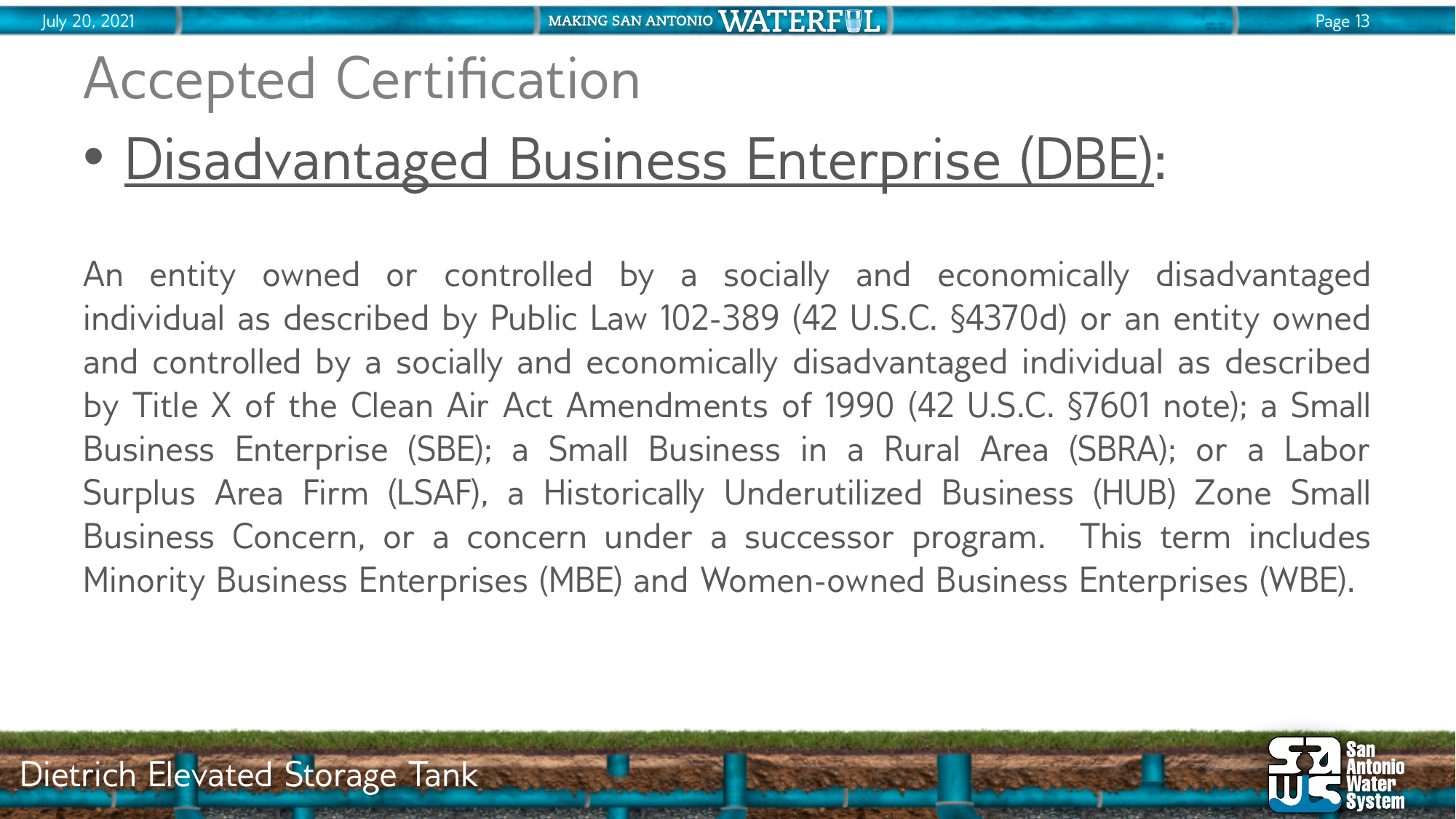

# Accepted Certification
Disadvantaged Business Enterprise (DBE):

An entity owned or controlled by a socially and economically disadvantaged individual as described by Public Law 102-389 (42 U.S.C. §4370d) or an entity owned and controlled by a socially and economically disadvantaged individual as described by Title X of the Clean Air Act Amendments of 1990 (42 U.S.C. §7601 note); a Small Business Enterprise (SBE); a Small Business in a Rural Area (SBRA); or a Labor Surplus Area Firm (LSAF), a Historically Underutilized Business (HUB) Zone Small Business Concern, or a concern under a successor program.  This term includes Minority Business Enterprises (MBE) and Women-owned Business Enterprises (WBE).